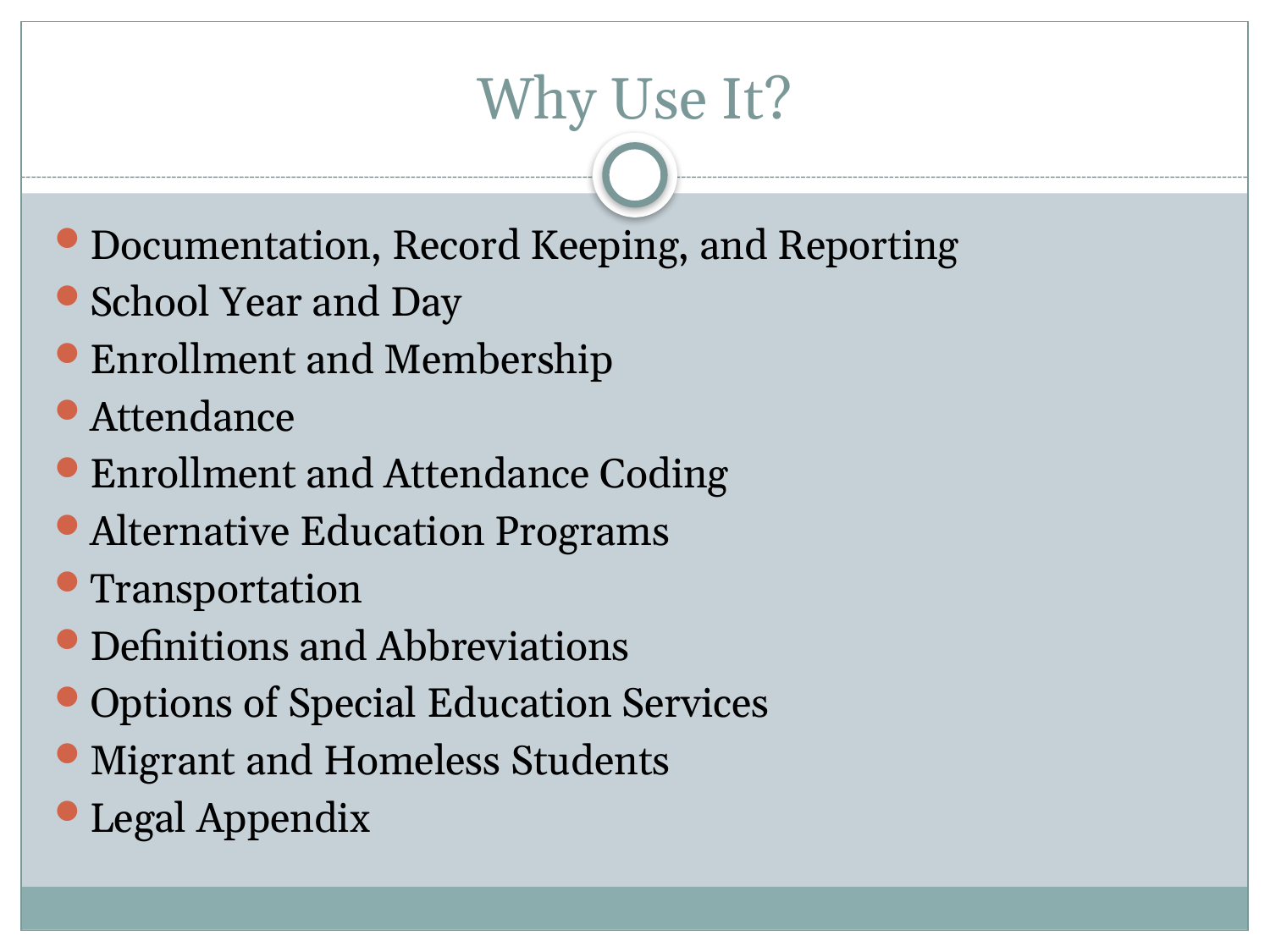

# Why Use It?
Documentation, Record Keeping, and Reporting
School Year and Day
Enrollment and Membership
Attendance
Enrollment and Attendance Coding
Alternative Education Programs
Transportation
Definitions and Abbreviations
Options of Special Education Services
Migrant and Homeless Students
Legal Appendix